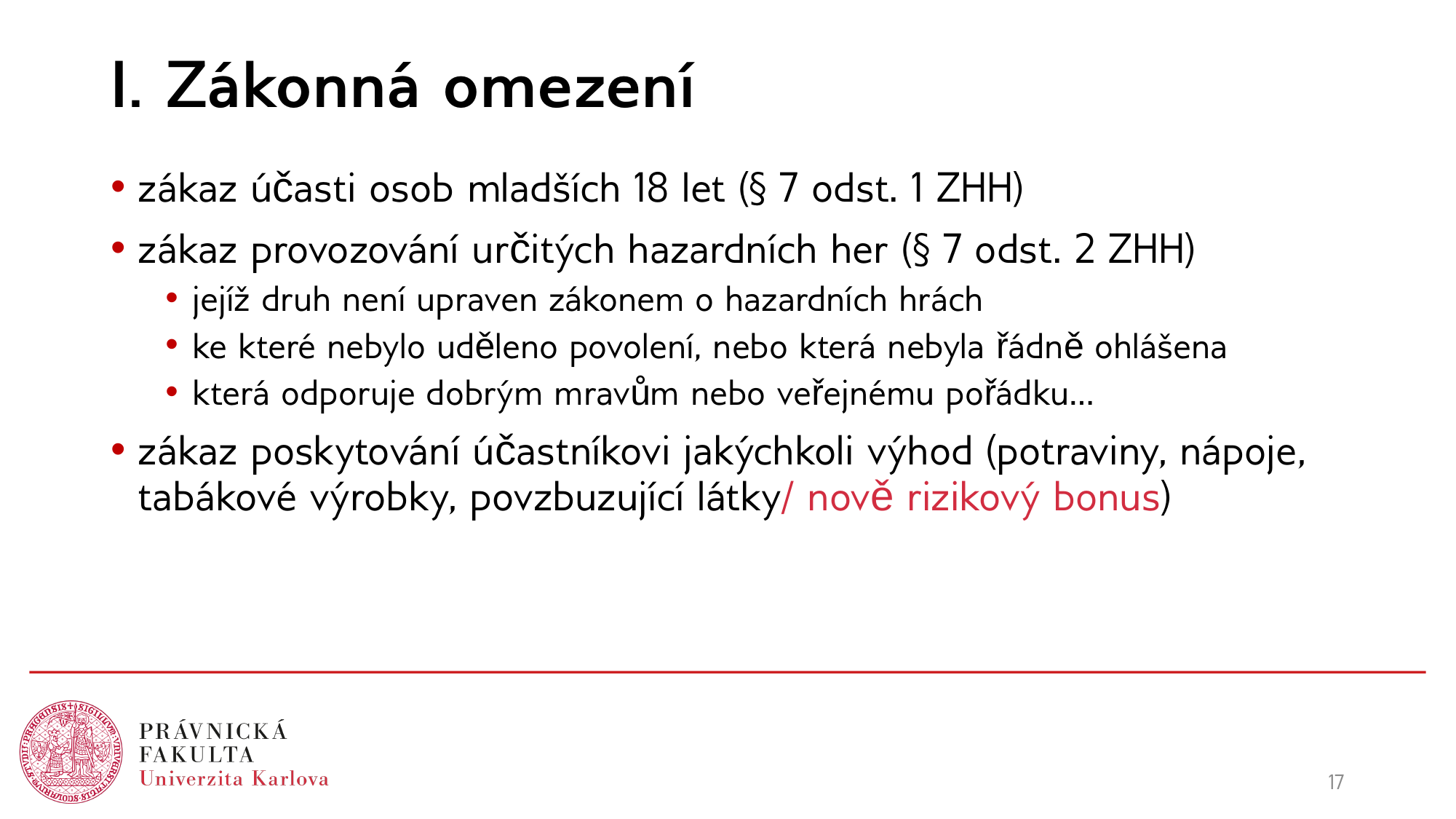

# I. Zákonná omezení
zákaz účasti osob mladších 18 let (§ 7 odst. 1 ZHH)
zákaz provozování určitých hazardních her (§ 7 odst. 2 ZHH)
jejíž druh není upraven zákonem o hazardních hrách
ke které nebylo uděleno povolení, nebo která nebyla řádně ohlášena
která odporuje dobrým mravům nebo veřejnému pořádku…
zákaz poskytování účastníkovi jakýchkoli výhod (potraviny, nápoje, tabákové výrobky, povzbuzující látky/ nově rizikový bonus)

17